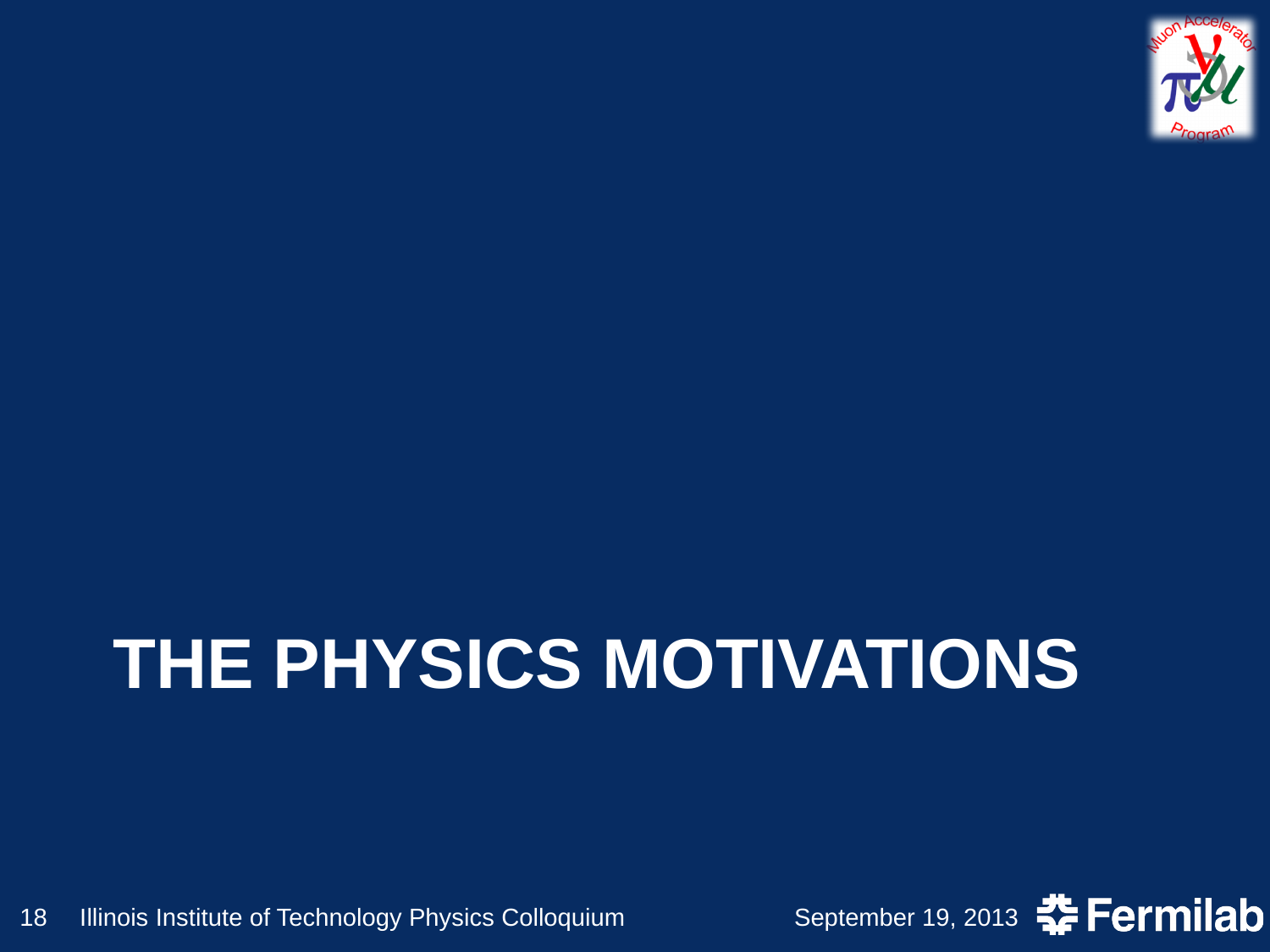

# THE PHYSICS MOTIVATIONs
18
Illinois Institute of Technology Physics Colloquium
September 19, 2013